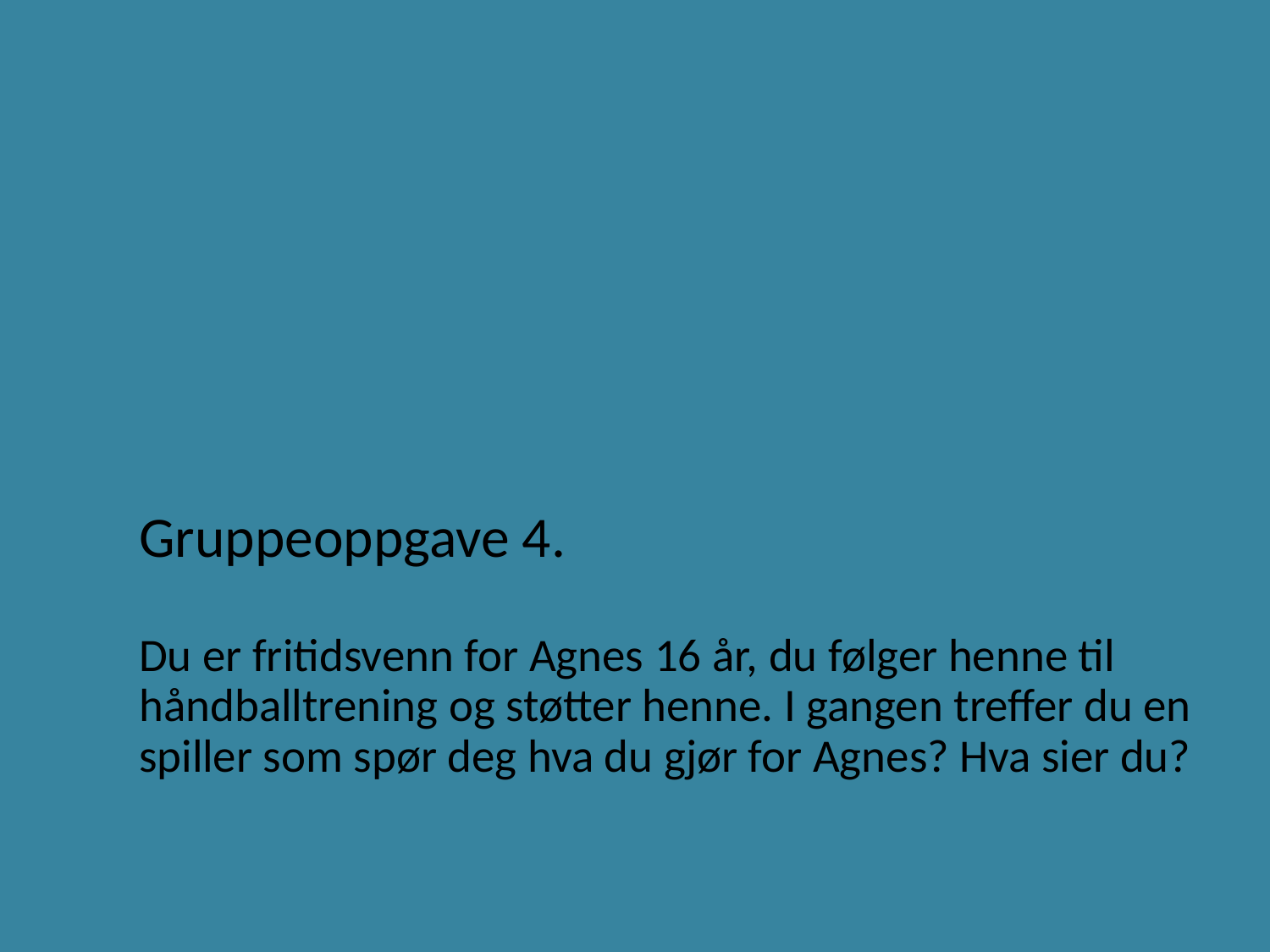

# Gruppeoppgave 4. Du er fritidsvenn for Agnes 16 år, du følger henne til håndballtrening og støtter henne. I gangen treffer du en spiller som spør deg hva du gjør for Agnes? Hva sier du?